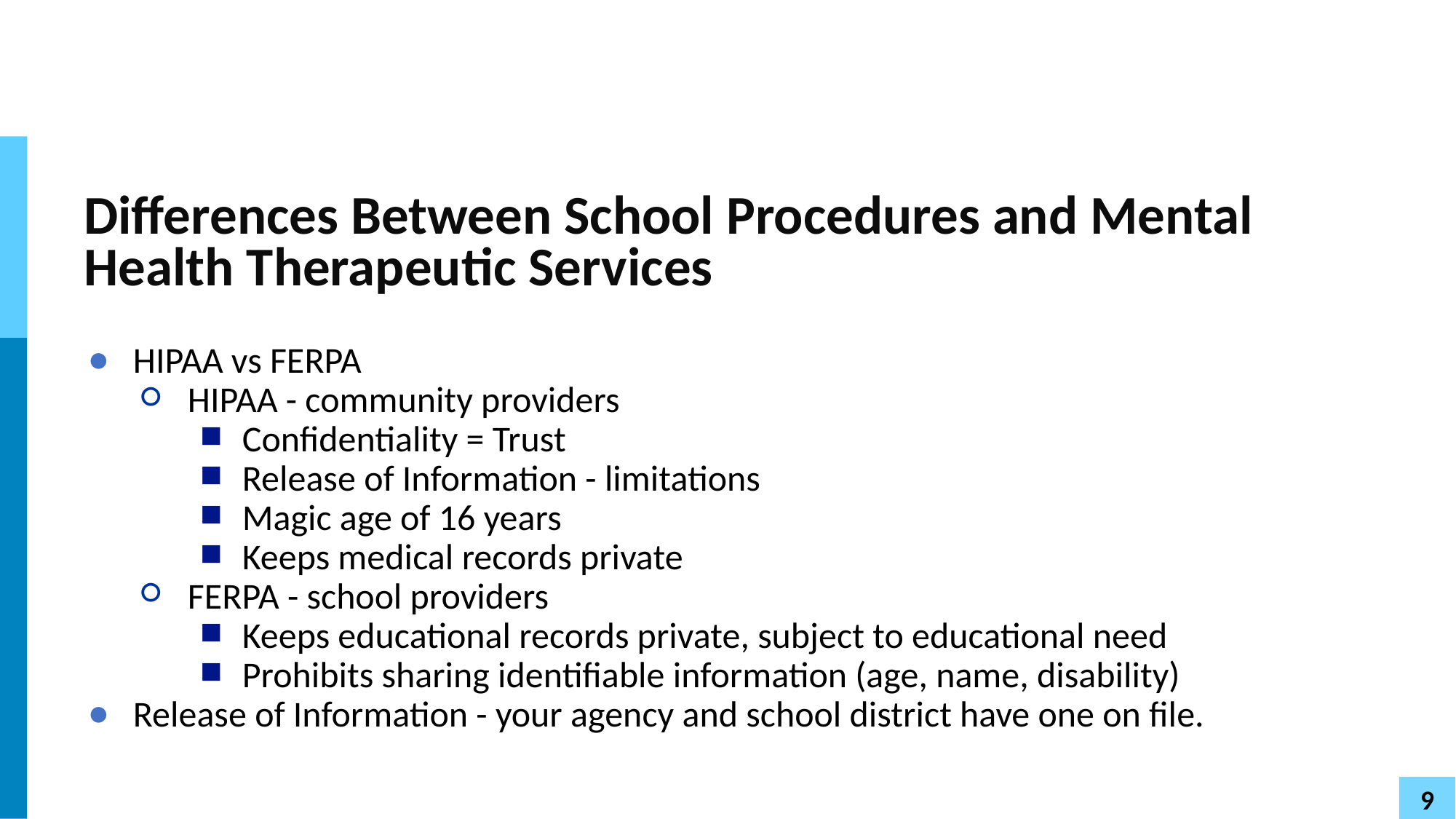

# Differences Between School Procedures and Mental Health Therapeutic Services
HIPAA vs FERPA
HIPAA - community providers
Confidentiality = Trust
Release of Information - limitations
Magic age of 16 years
Keeps medical records private
FERPA - school providers
Keeps educational records private, subject to educational need
Prohibits sharing identifiable information (age, name, disability)
Release of Information - your agency and school district have one on file.